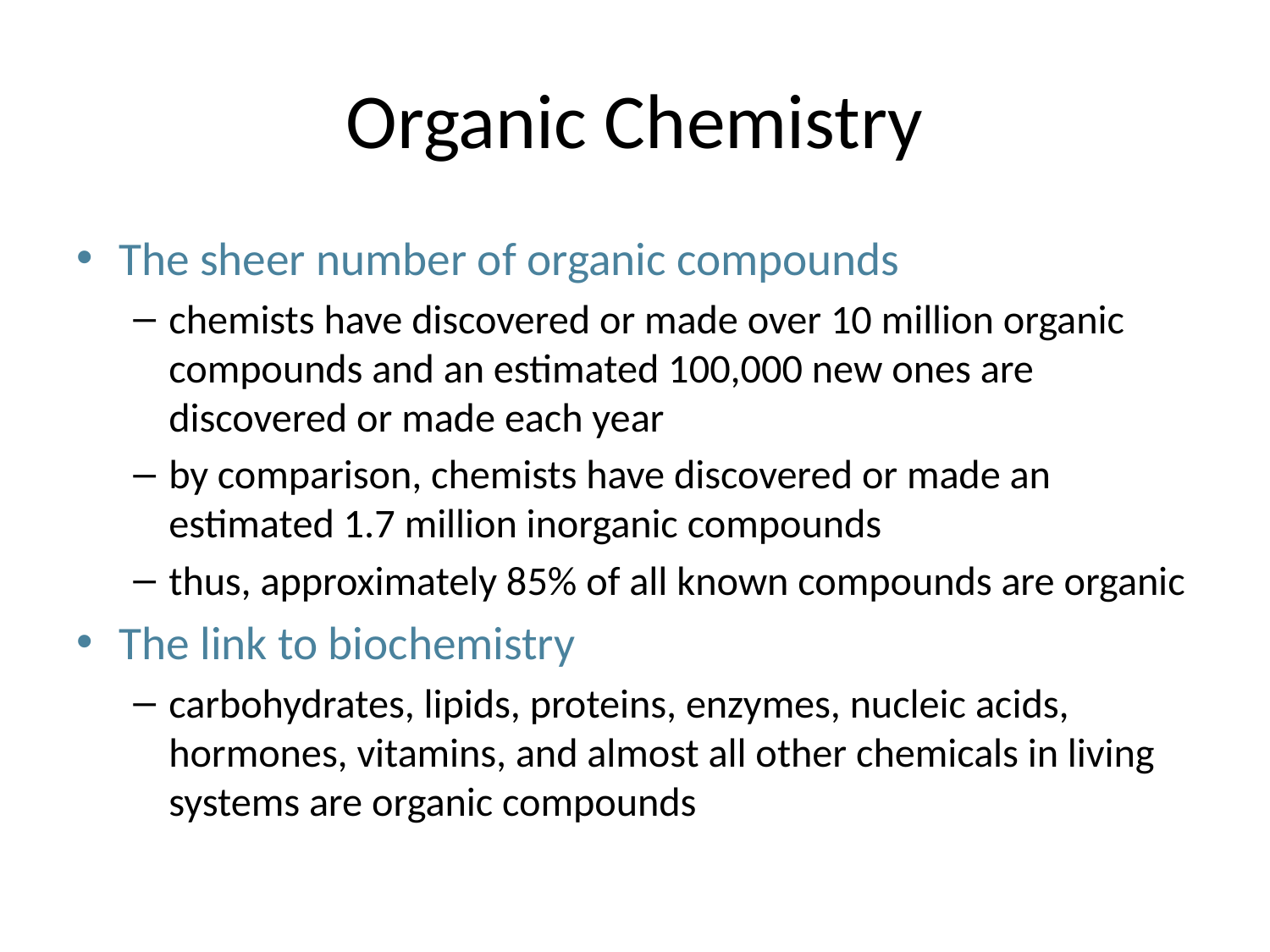

# Organic Chemistry
The sheer number of organic compounds
chemists have discovered or made over 10 million organic compounds and an estimated 100,000 new ones are discovered or made each year
by comparison, chemists have discovered or made an estimated 1.7 million inorganic compounds
thus, approximately 85% of all known compounds are organic
The link to biochemistry
carbohydrates, lipids, proteins, enzymes, nucleic acids, hormones, vitamins, and almost all other chemicals in living systems are organic compounds